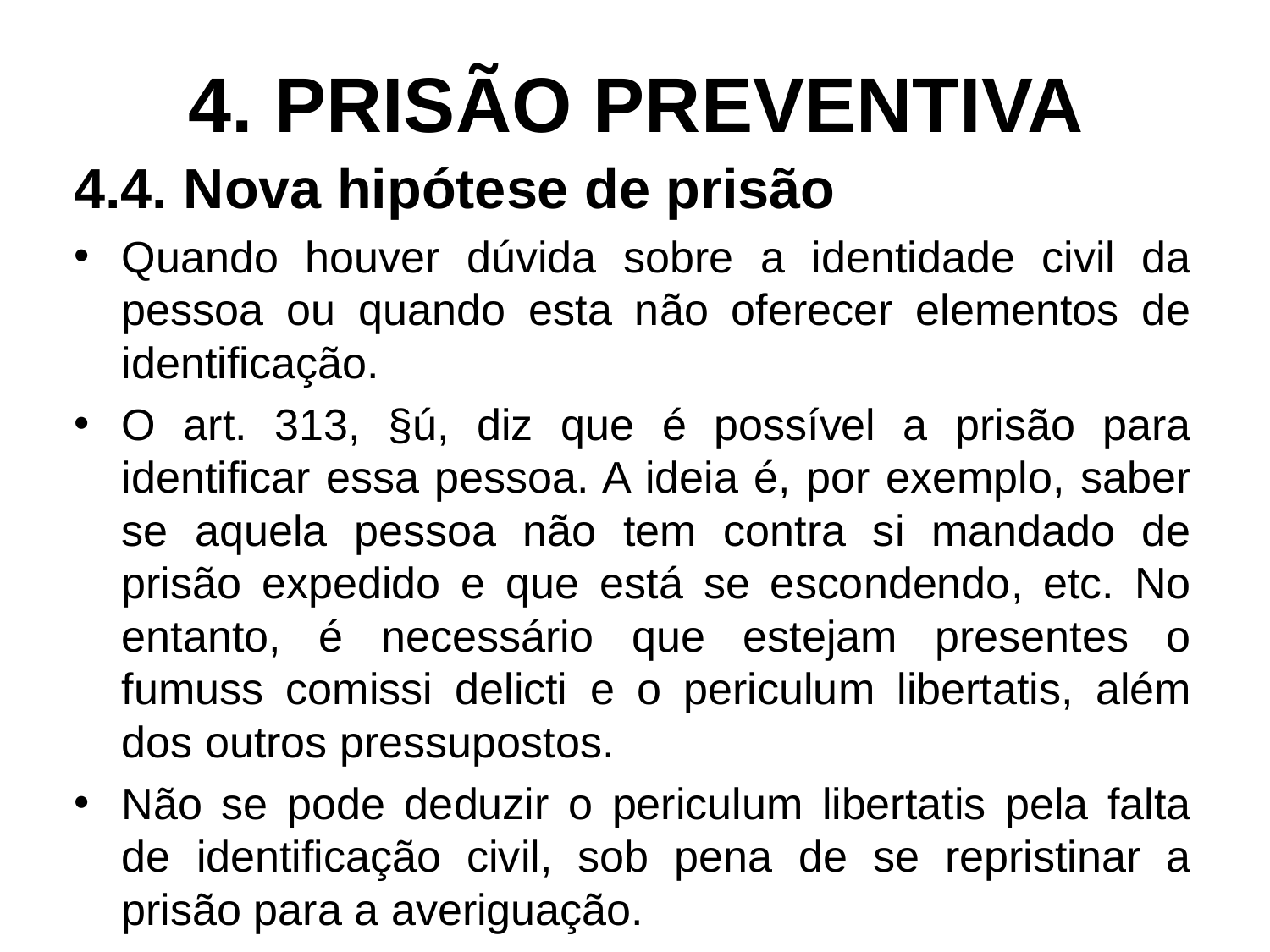

# 4. PRISÃO PREVENTIVA
4.4. Nova hipótese de prisão
Quando houver dúvida sobre a identidade civil da pessoa ou quando esta não oferecer elementos de identificação.
O art. 313, §ú, diz que é possível a prisão para identificar essa pessoa. A ideia é, por exemplo, saber se aquela pessoa não tem contra si mandado de prisão expedido e que está se escondendo, etc. No entanto, é necessário que estejam presentes o fumuss comissi delicti e o periculum libertatis, além dos outros pressupostos.
Não se pode deduzir o periculum libertatis pela falta de identificação civil, sob pena de se repristinar a prisão para a averiguação.